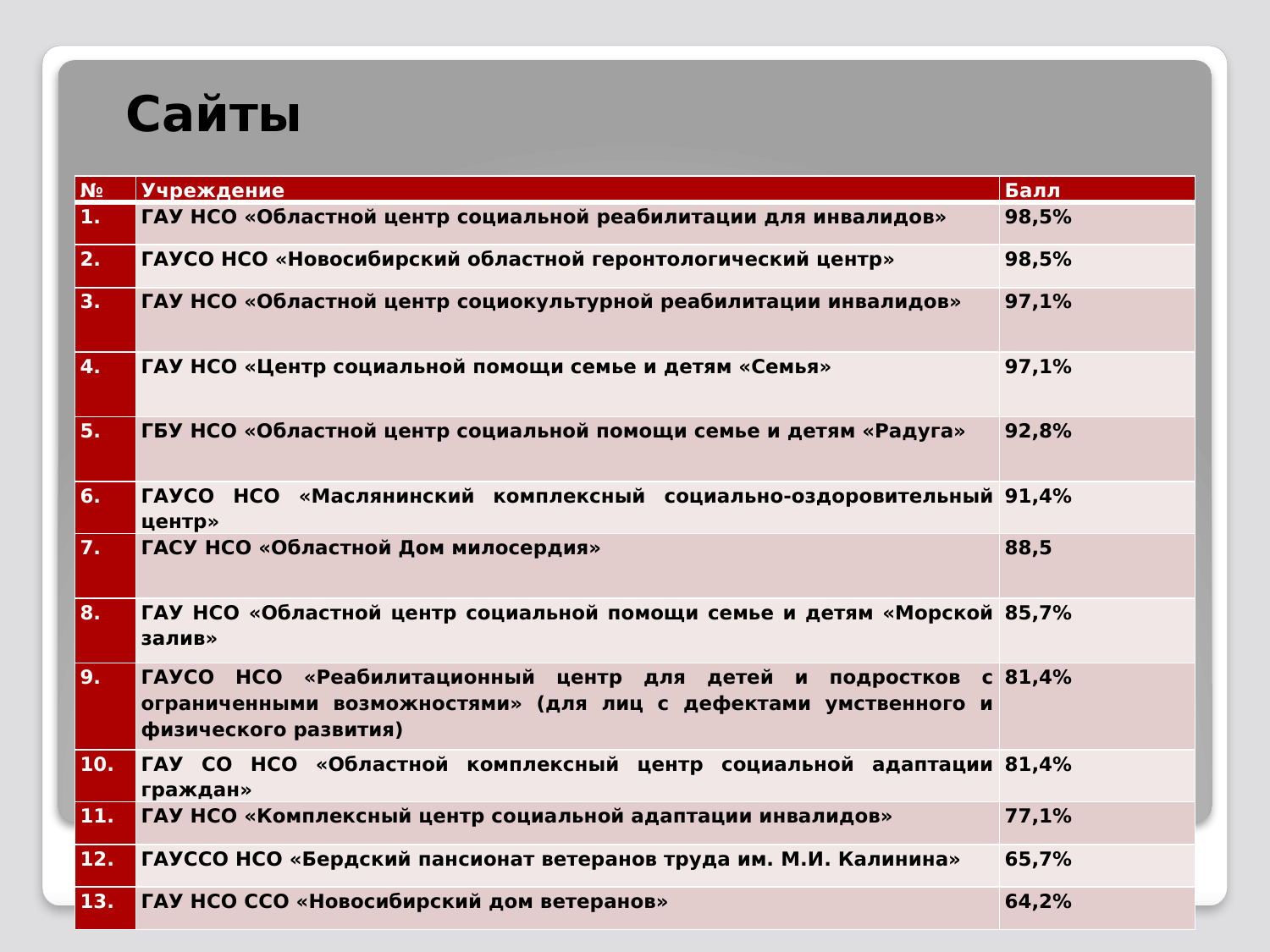

Сайты
| № | Учреждение | Балл |
| --- | --- | --- |
| 1. | ГАУ НСО «Областной центр социальной реабилитации для инвалидов» | 98,5% |
| 2. | ГАУСО НСО «Новосибирский областной геронтологический центр» | 98,5% |
| 3. | ГАУ НСО «Областной центр социокультурной реабилитации инвалидов» | 97,1% |
| 4. | ГАУ НСО «Центр социальной помощи семье и детям «Семья» | 97,1% |
| 5. | ГБУ НСО «Областной центр социальной помощи семье и детям «Радуга» | 92,8% |
| 6. | ГАУСО НСО «Маслянинский комплексный социально-оздоровительный центр» | 91,4% |
| 7. | ГАСУ НСО «Областной Дом милосердия» | 88,5 |
| 8. | ГАУ НСО «Областной центр социальной помощи семье и детям «Морской залив» | 85,7% |
| 9. | ГАУСО НСО «Реабилитационный центр для детей и подростков с ограниченными возможностями» (для лиц с дефектами умственного и физического развития) | 81,4% |
| 10. | ГАУ СО НСО «Областной комплексный центр социальной адаптации граждан» | 81,4% |
| 11. | ГАУ НСО «Комплексный центр социальной адаптации инвалидов» | 77,1% |
| 12. | ГАУССО НСО «Бердский пансионат ветеранов труда им. М.И. Калинина» | 65,7% |
| 13. | ГАУ НСО ССО «Новосибирский дом ветеранов» | 64,2% |